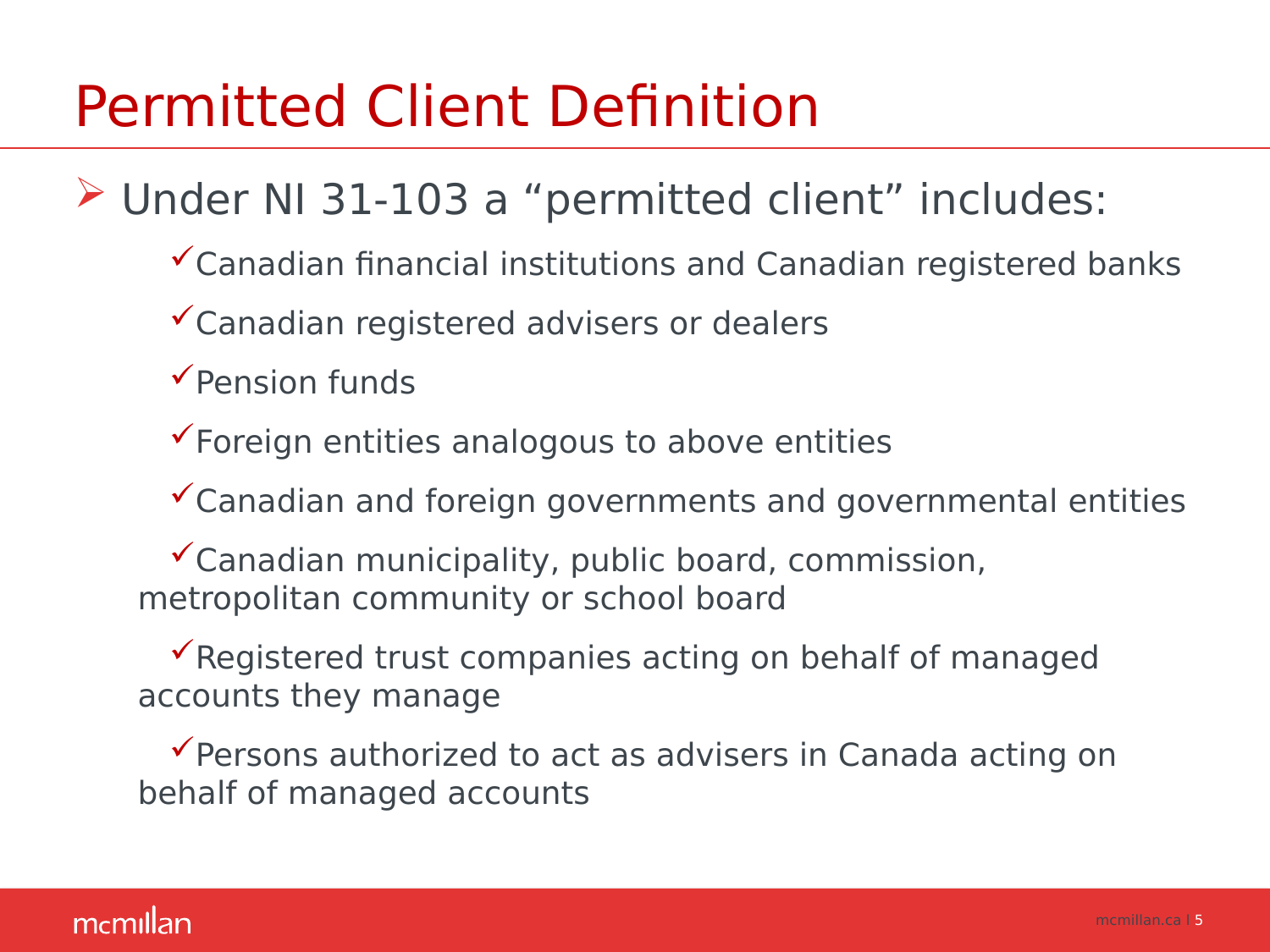

# Permitted Client Definition
 Under NI 31-103 a “permitted client” includes:
Canadian financial institutions and Canadian registered banks
Canadian registered advisers or dealers
Pension funds
Foreign entities analogous to above entities
Canadian and foreign governments and governmental entities
Canadian municipality, public board, commission, metropolitan community or school board
Registered trust companies acting on behalf of managed accounts they manage
Persons authorized to act as advisers in Canada acting on behalf of managed accounts